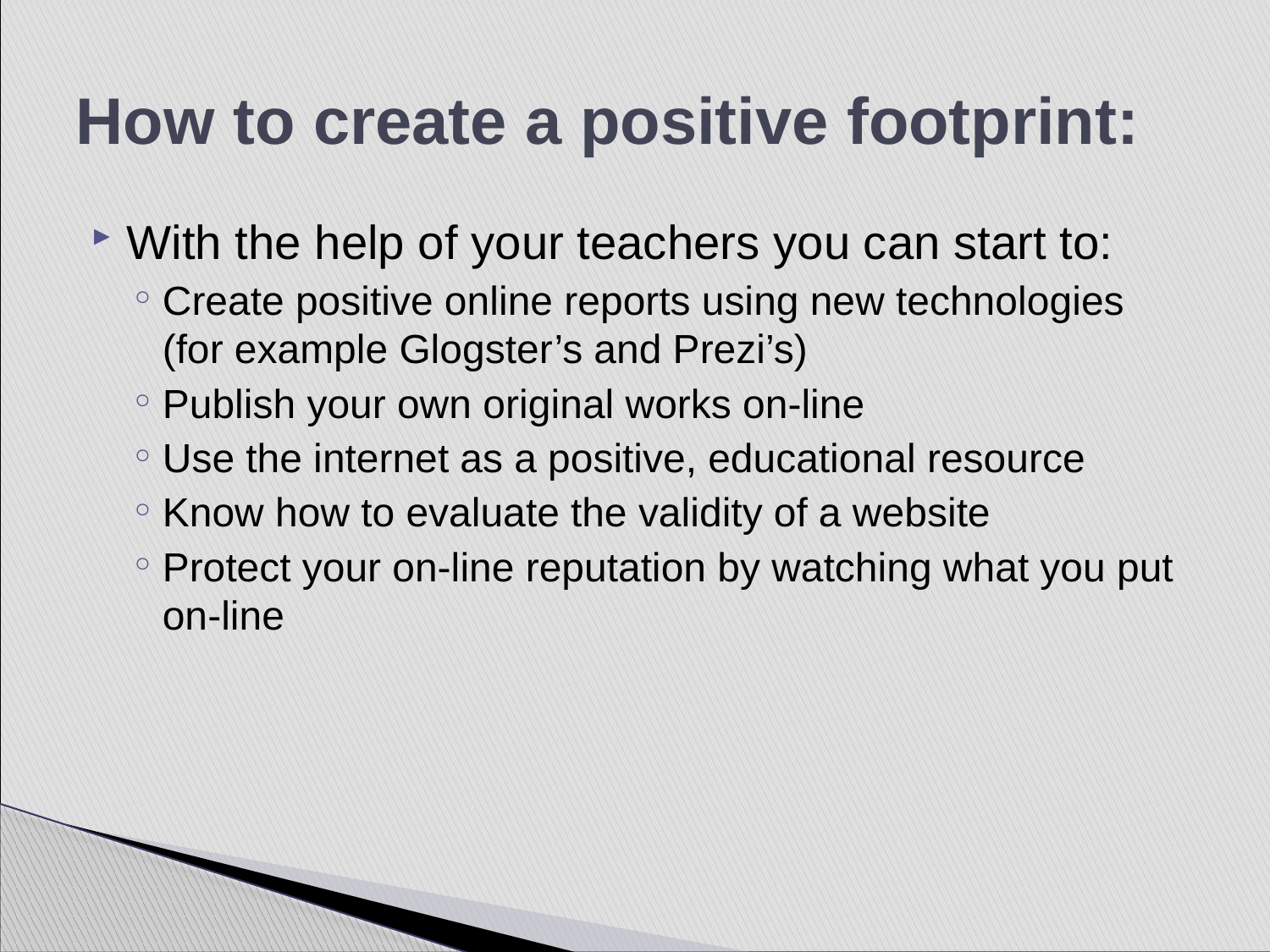

# How to create a positive footprint:
With the help of your teachers you can start to:
Create positive online reports using new technologies (for example Glogster’s and Prezi’s)
Publish your own original works on-line
Use the internet as a positive, educational resource
Know how to evaluate the validity of a website
Protect your on-line reputation by watching what you put on-line